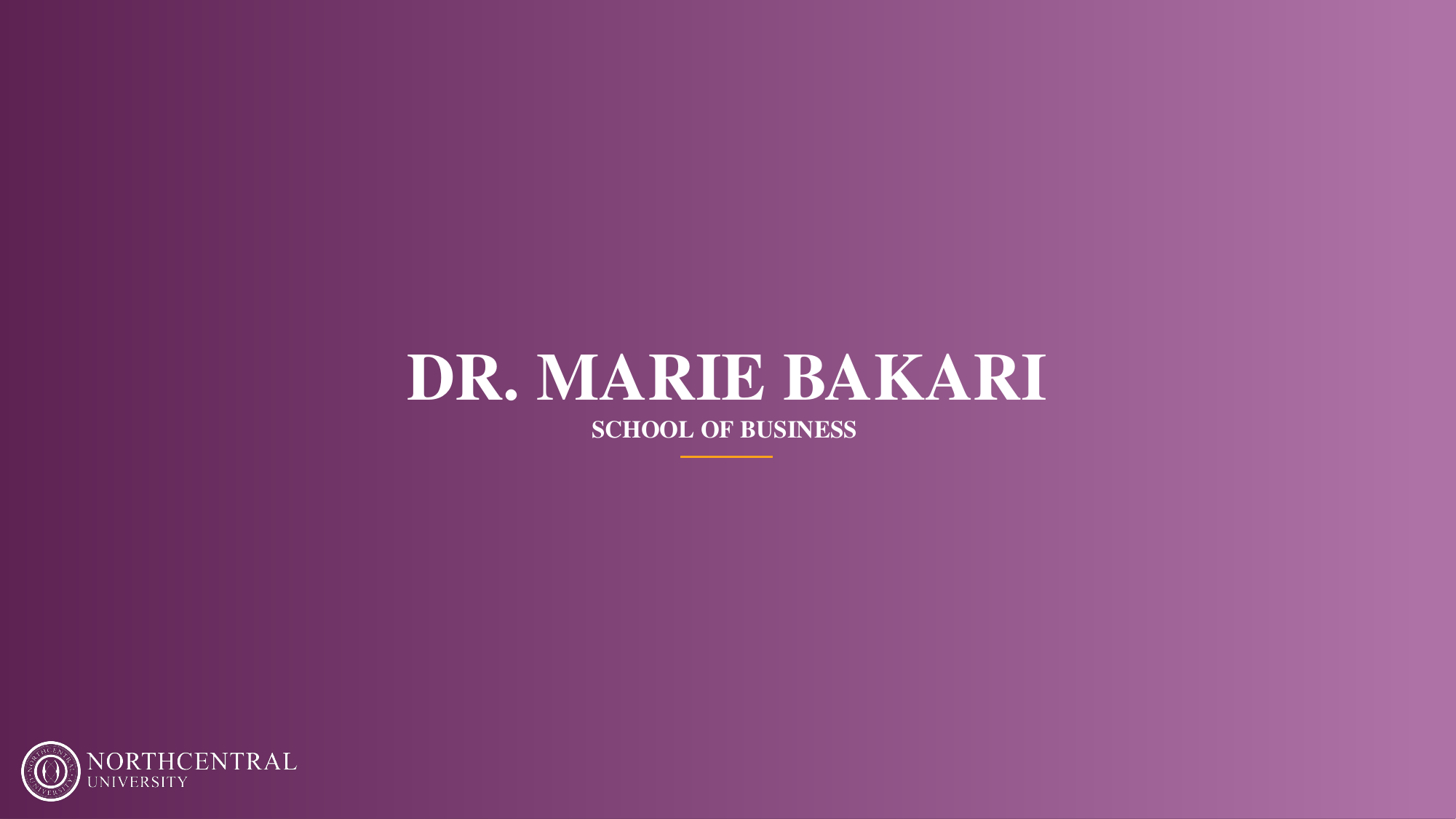

# Dr. Marie Bakari School of Business
2